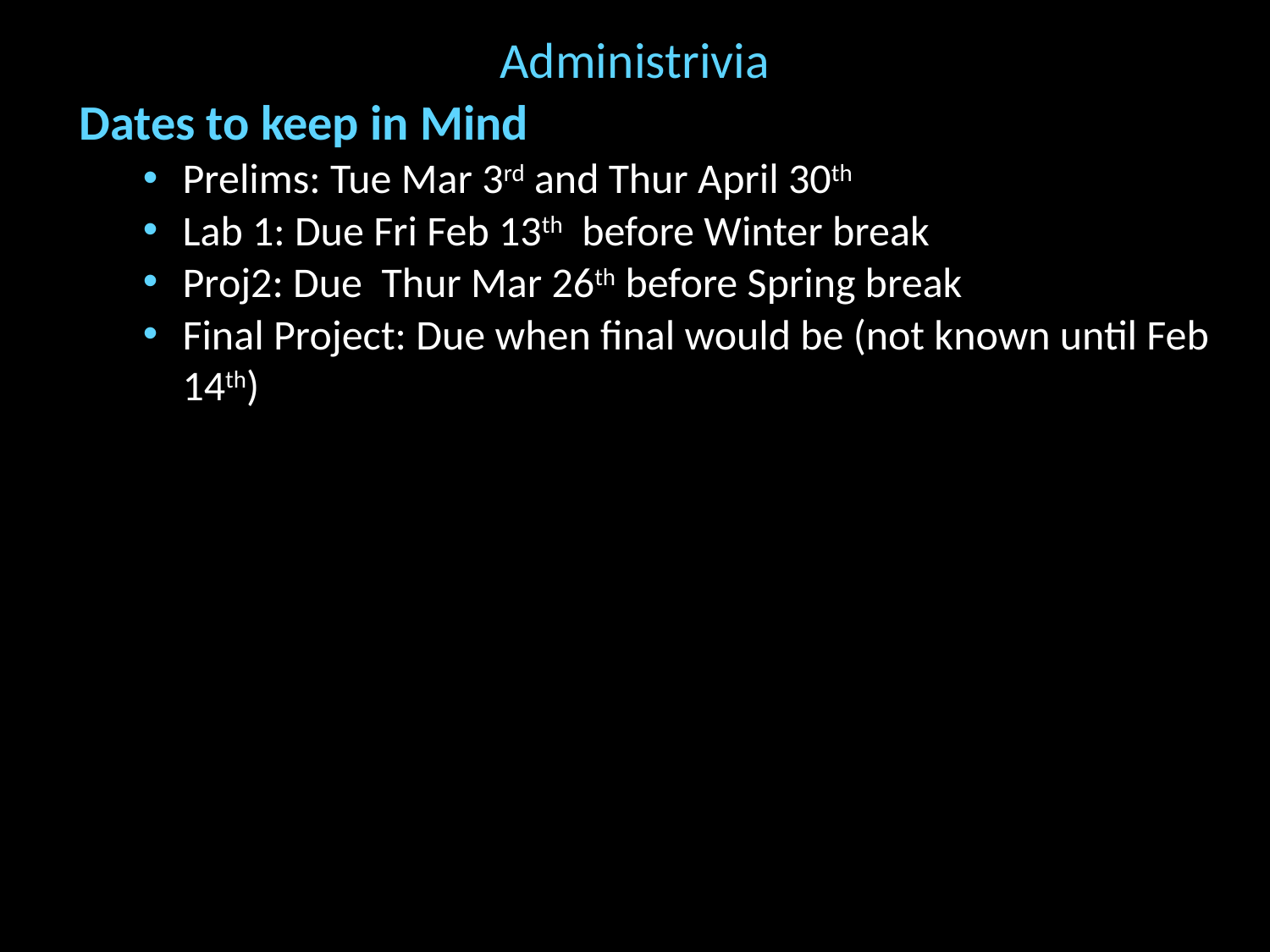

# Administrivia
Dates to keep in Mind
Prelims: Tue Mar 3rd and Thur April 30th
Lab 1: Due Fri Feb 13th  before Winter break
Proj2: Due  Thur Mar 26th before Spring break
Final Project: Due when final would be (not known until Feb 14th)